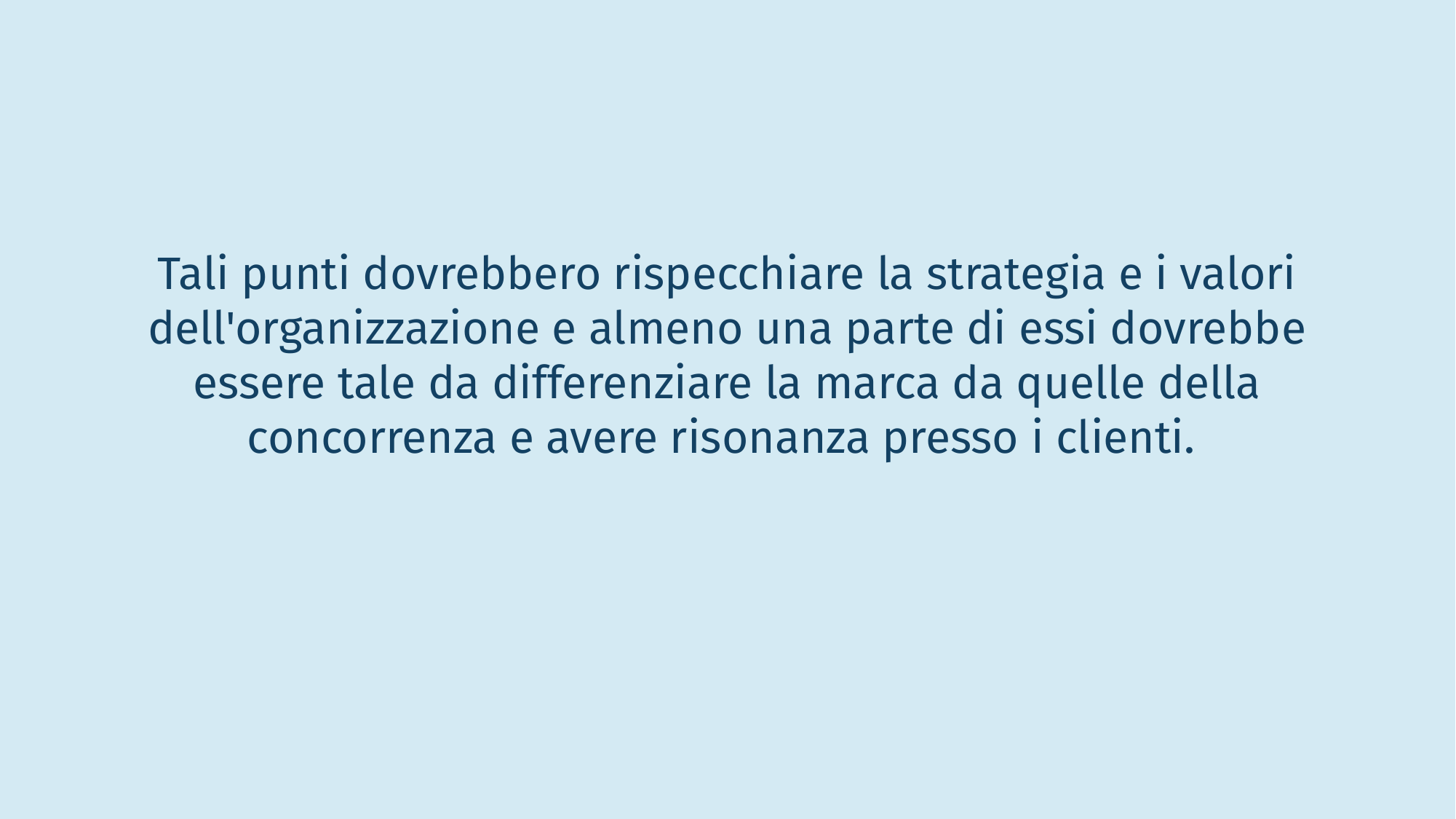

Tali punti dovrebbero rispecchiare la strategia e i valori dell'organizzazione e almeno una parte di essi dovrebbe essere tale da differenziare la marca da quelle della concorrenza e avere risonanza presso i clienti.